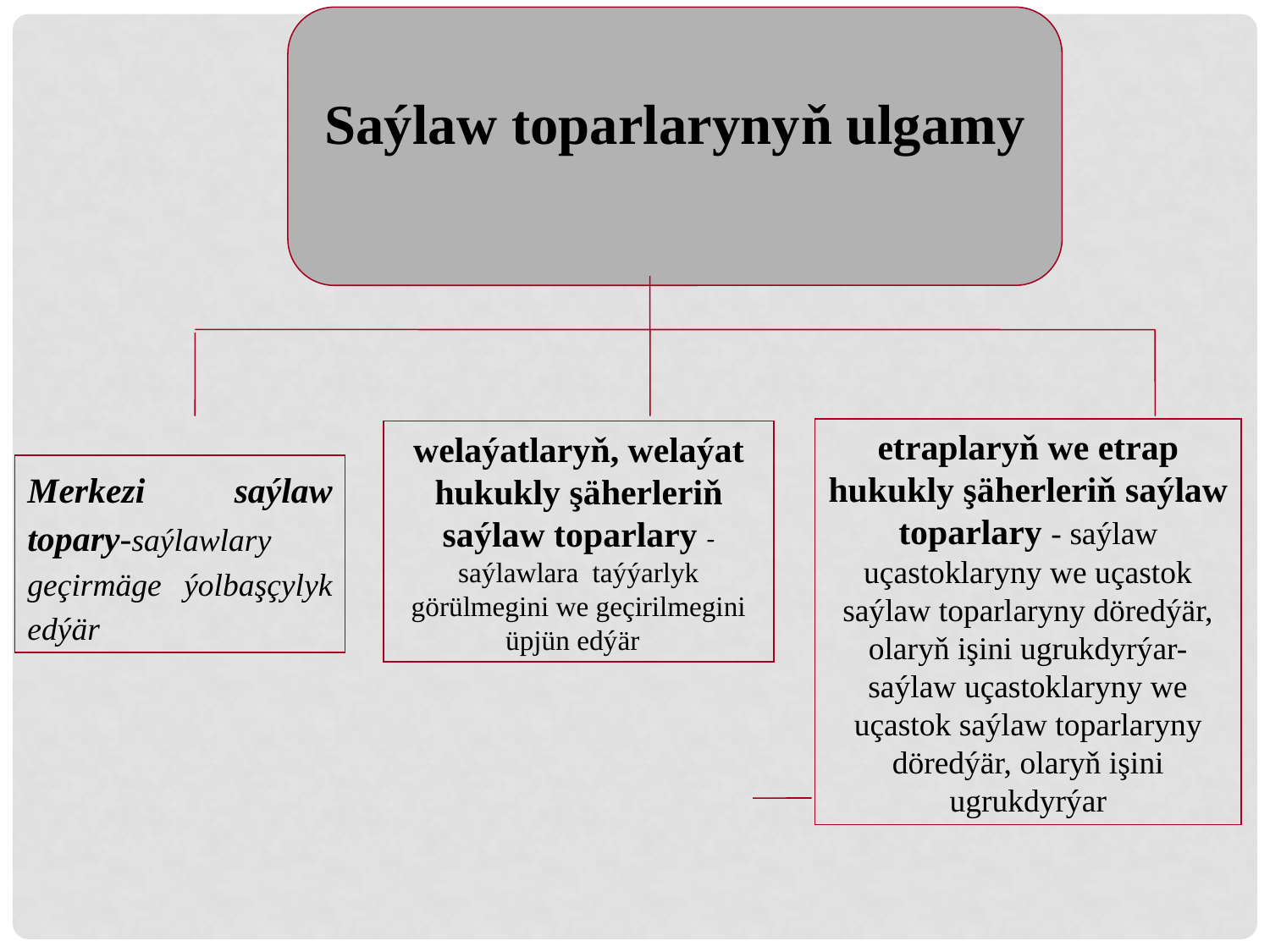

Saýlaw toparlarynyň ulgamy

etraplaryň we etrap hukukly şäherleriň saýlaw toparlary - saýlaw uçastoklaryny we uçastok saýlaw toparlaryny döredýär, olaryň işini ugrukdyrýar-saýlaw uçastoklaryny we uçastok saýlaw toparlaryny döredýär, olaryň işini ugrukdyrýar
welaýatlaryň, welaýat hukukly şäherleriň saýlaw toparlary -saýlawlara  taýýarlyk görülmegini we geçirilmegini üpjün edýär
Merkezi saýlaw topary-saýlawlary geçirmäge ýolbaşçylyk edýär